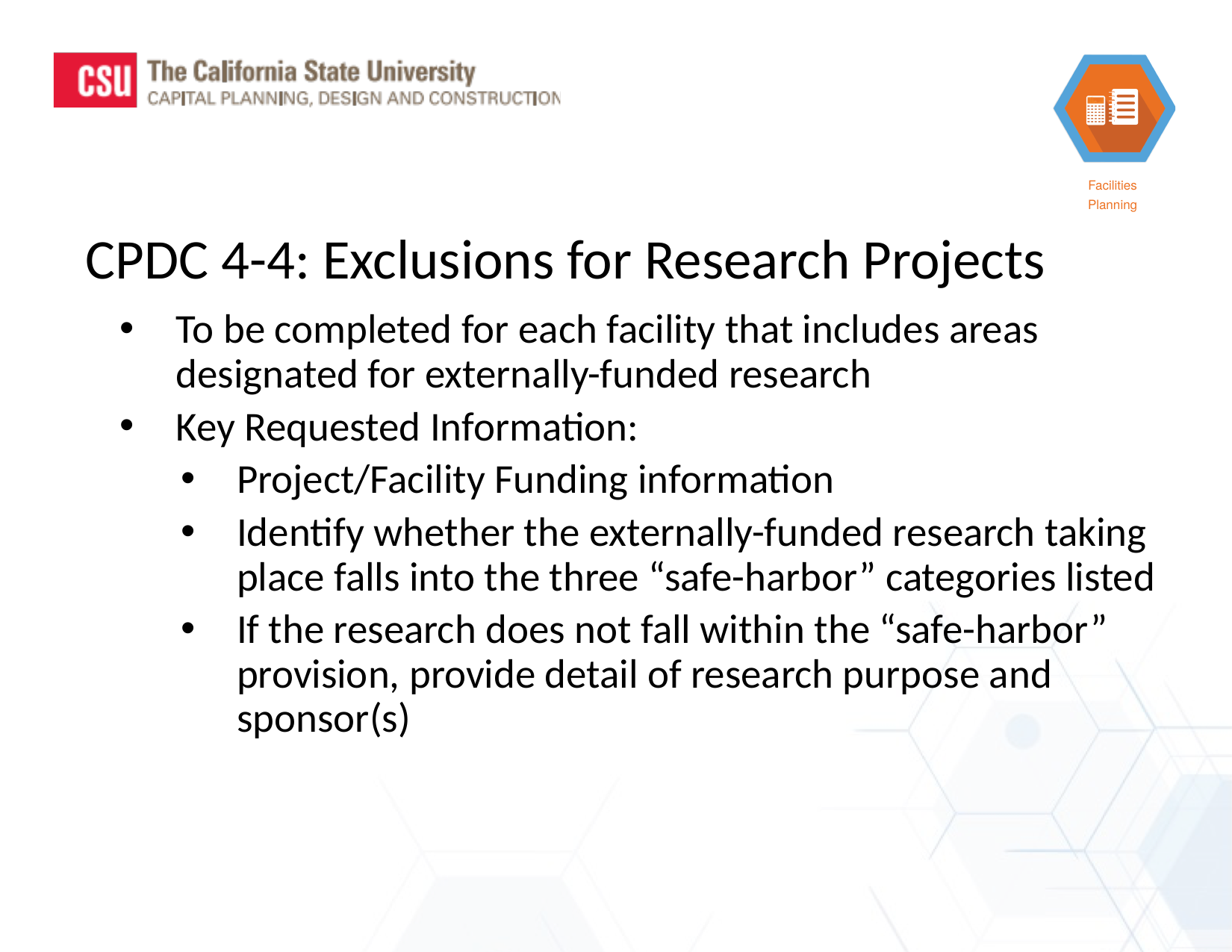

CPDC 4-4: Exclusions for Research Projects
To be completed for each facility that includes areas designated for externally-funded research
Key Requested Information:
Project/Facility Funding information
Identify whether the externally-funded research taking place falls into the three “safe-harbor” categories listed
If the research does not fall within the “safe-harbor” provision, provide detail of research purpose and sponsor(s)